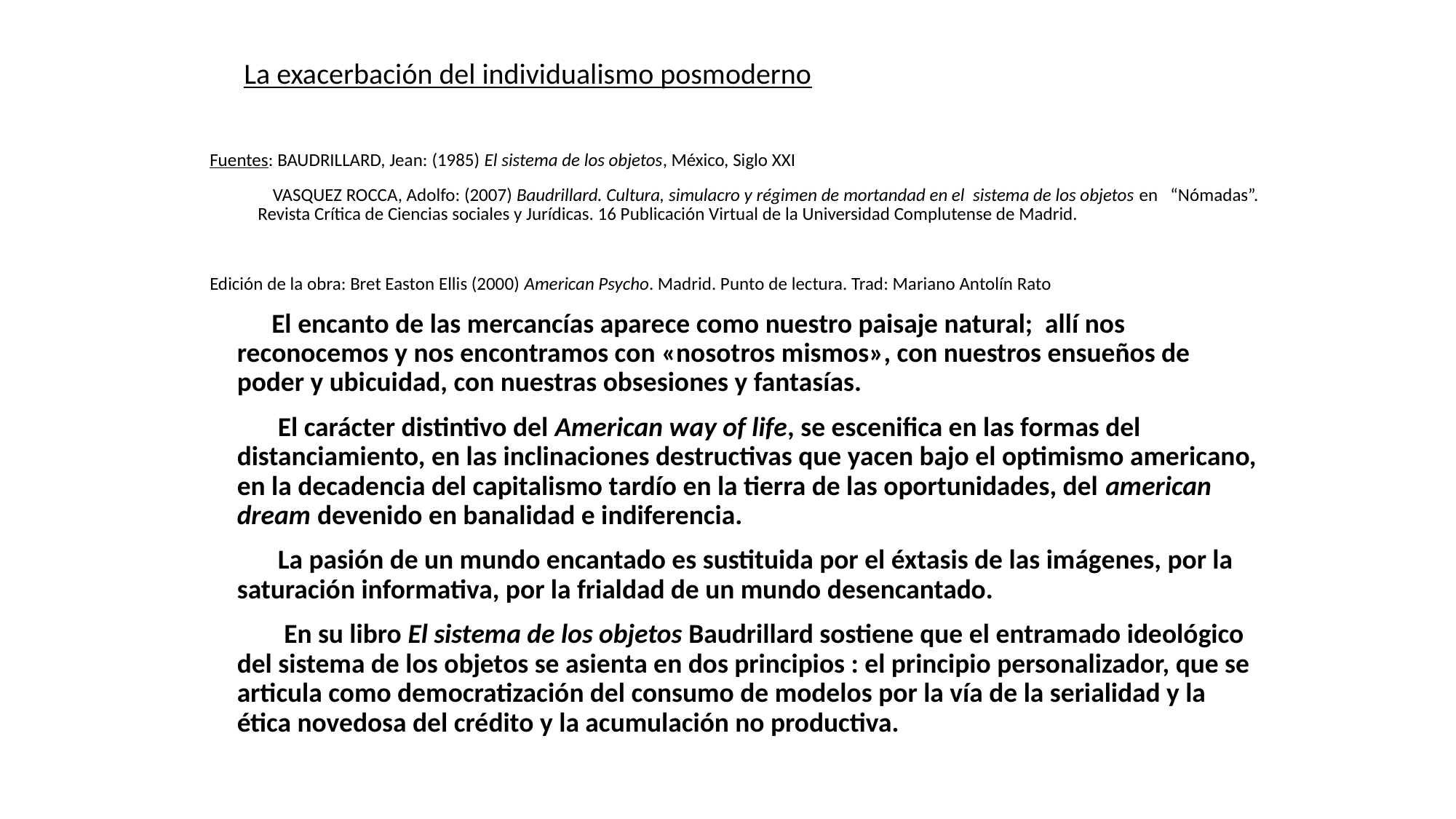

# La exacerbación del individualismo posmoderno
Fuentes: BAUDRILLARD, Jean: (1985) El sistema de los objetos, México, Siglo XXI
               VASQUEZ ROCCA, Adolfo: (2007) Baudrillard. Cultura, simulacro y régimen de mortandad en el  sistema de los objetos en   “Nómadas”.      Revista Crítica de Ciencias sociales y Jurídicas. 16 Publicación Virtual de la Universidad Complutense de Madrid.

Edición de la obra: Bret Easton Ellis (2000) American Psycho. Madrid. Punto de lectura. Trad: Mariano Antolín Rato
          El encanto de las mercancías aparece como nuestro paisaje natural;  allí nos reconocemos y nos encontramos con «nosotros mismos», con nuestros ensueños de poder y ubicuidad, con nuestras obsesiones y fantasías.
           El carácter distintivo del American way of life, se escenifica en las formas del distanciamiento, en las inclinaciones destructivas que yacen bajo el optimismo americano, en la decadencia del capitalismo tardío en la tierra de las oportunidades, del american dream devenido en banalidad e indiferencia.
           La pasión de un mundo encantado es sustituida por el éxtasis de las imágenes, por la saturación informativa, por la frialdad de un mundo desencantado.
            En su libro El sistema de los objetos Baudrillard sostiene que el entramado ideológico del sistema de los objetos se asienta en dos principios : el principio personalizador, que se articula como democratización del consumo de modelos por la vía de la serialidad y la ética novedosa del crédito y la acumulación no productiva.